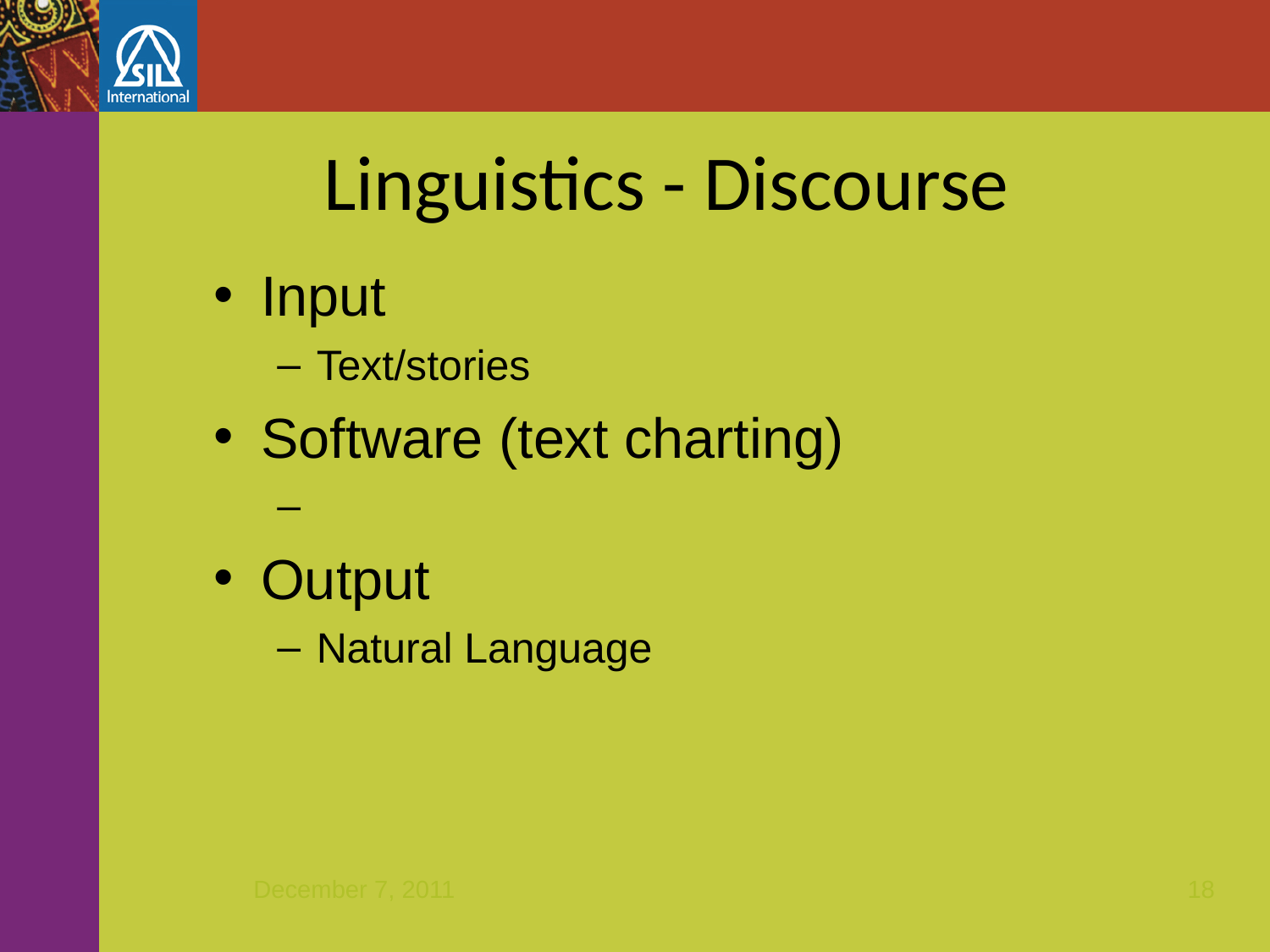

Linguistics - Discourse
Input
Text/stories
Software (text charting)

Output
Natural Language
December 7, 2011

18